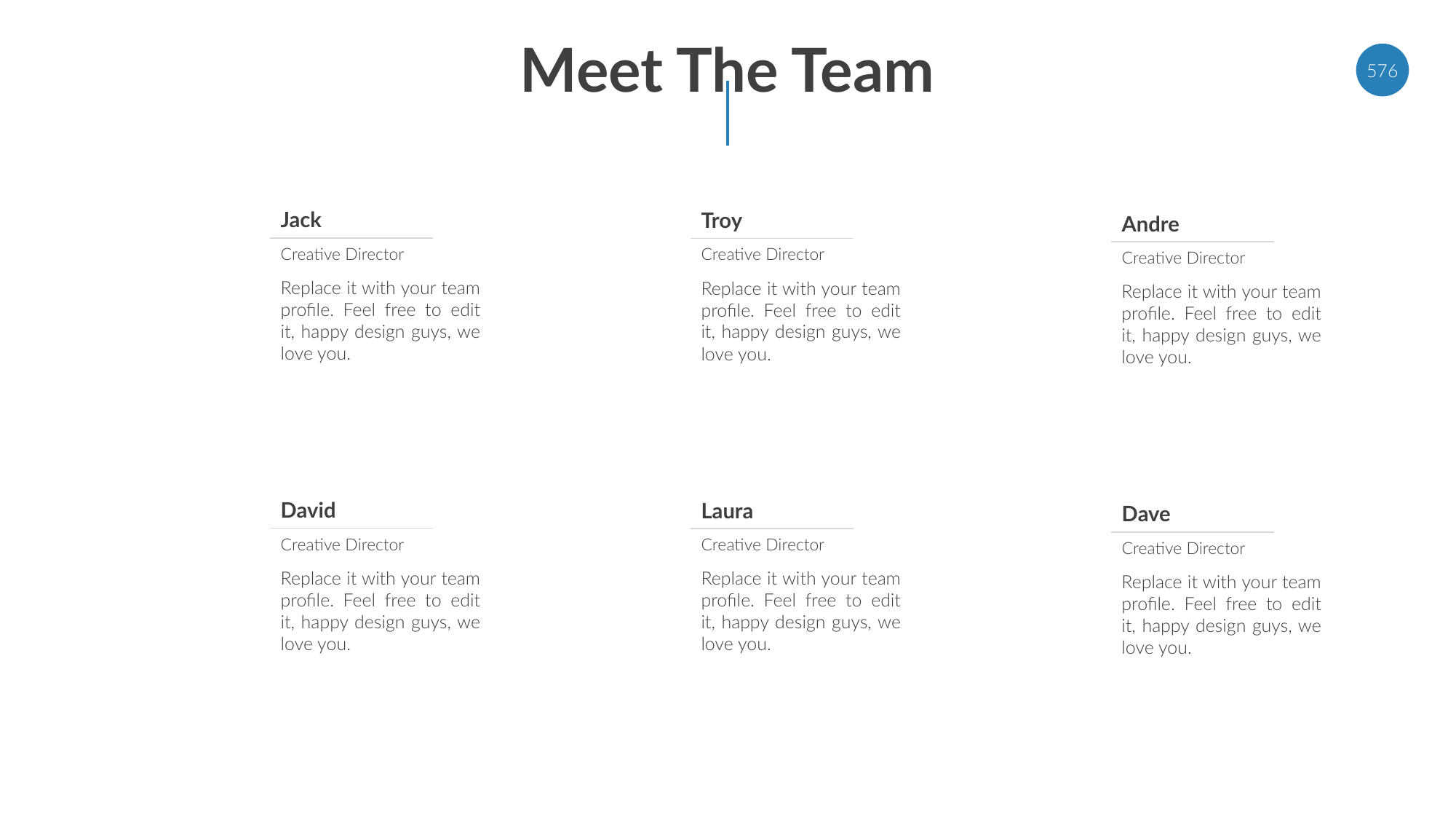

# Meet The Team
576
Jack
Troy

Andre
Creative Director
Creative Director
Creative Director
Replace it with your team profile. Feel free to edit it, happy design guys, we love you.
Replace it with your team profile. Feel free to edit it, happy design guys, we love you.
Replace it with your team profile. Feel free to edit it, happy design guys, we love you.

David

Laura
Dave
Creative Director
Creative Director
Creative Director
Replace it with your team profile. Feel free to edit it, happy design guys, we love you.
Replace it with your team profile. Feel free to edit it, happy design guys, we love you.
Replace it with your team profile. Feel free to edit it, happy design guys, we love you.